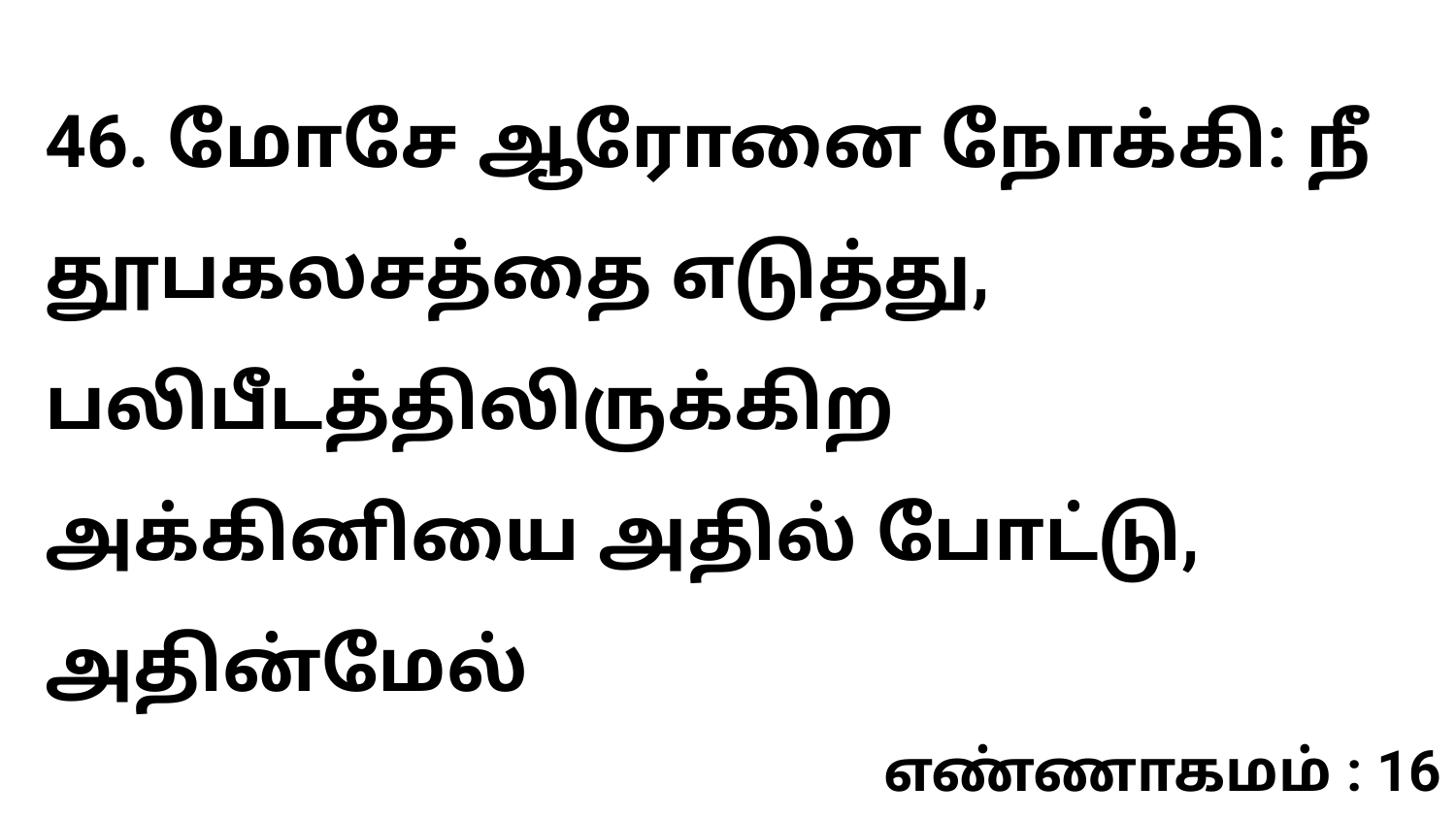

46. மோசே ஆரோனை நோக்கி: நீ தூபகலசத்தை எடுத்து, பலிபீடத்திலிருக்கிற அக்கினியை அதில் போட்டு, அதின்மேல்
எண்ணாகமம் : 16